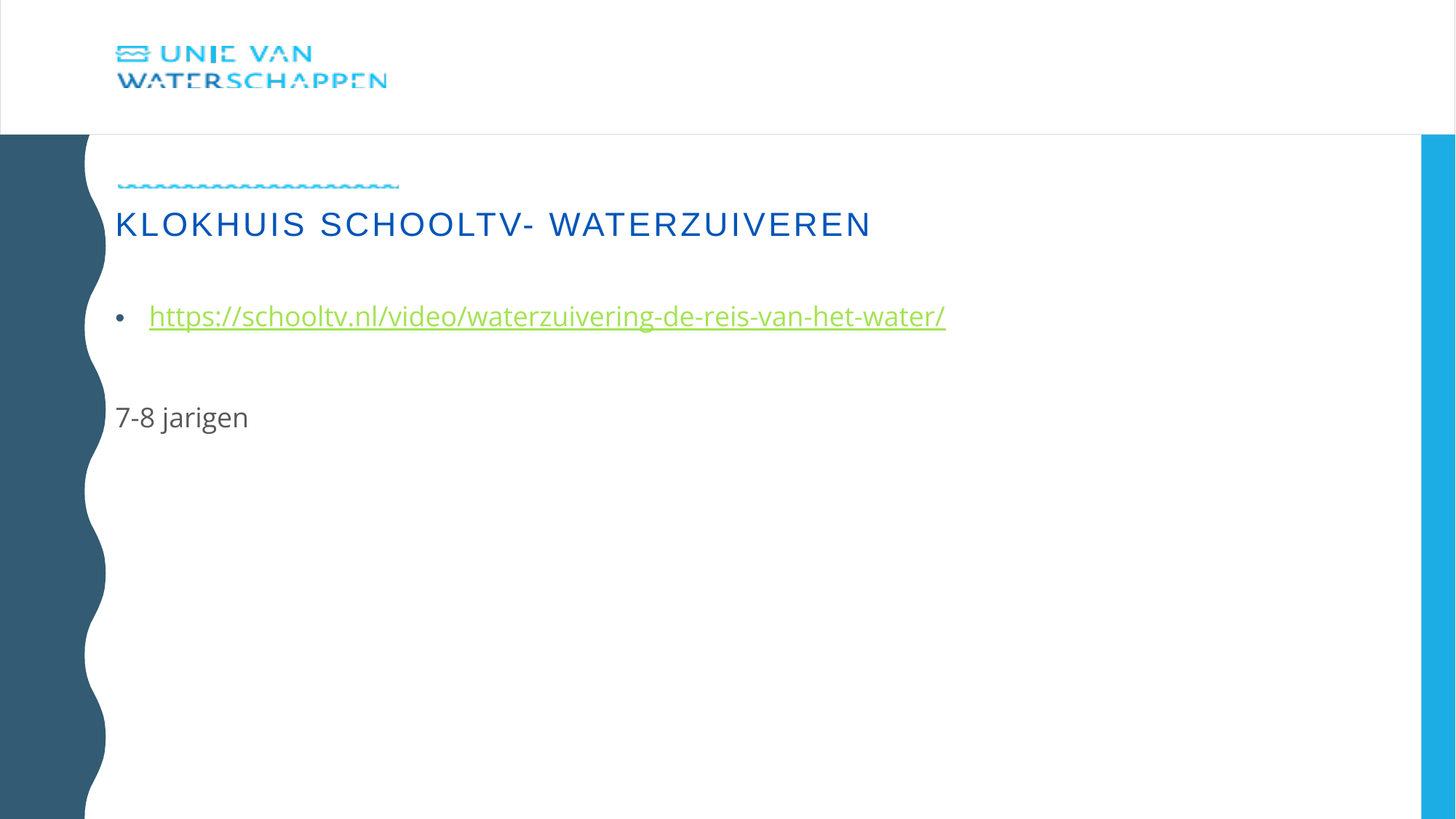

# Klokhuis schooltv- waterzuiveren
https://schooltv.nl/video/waterzuivering-de-reis-van-het-water/

7-8 jarigen